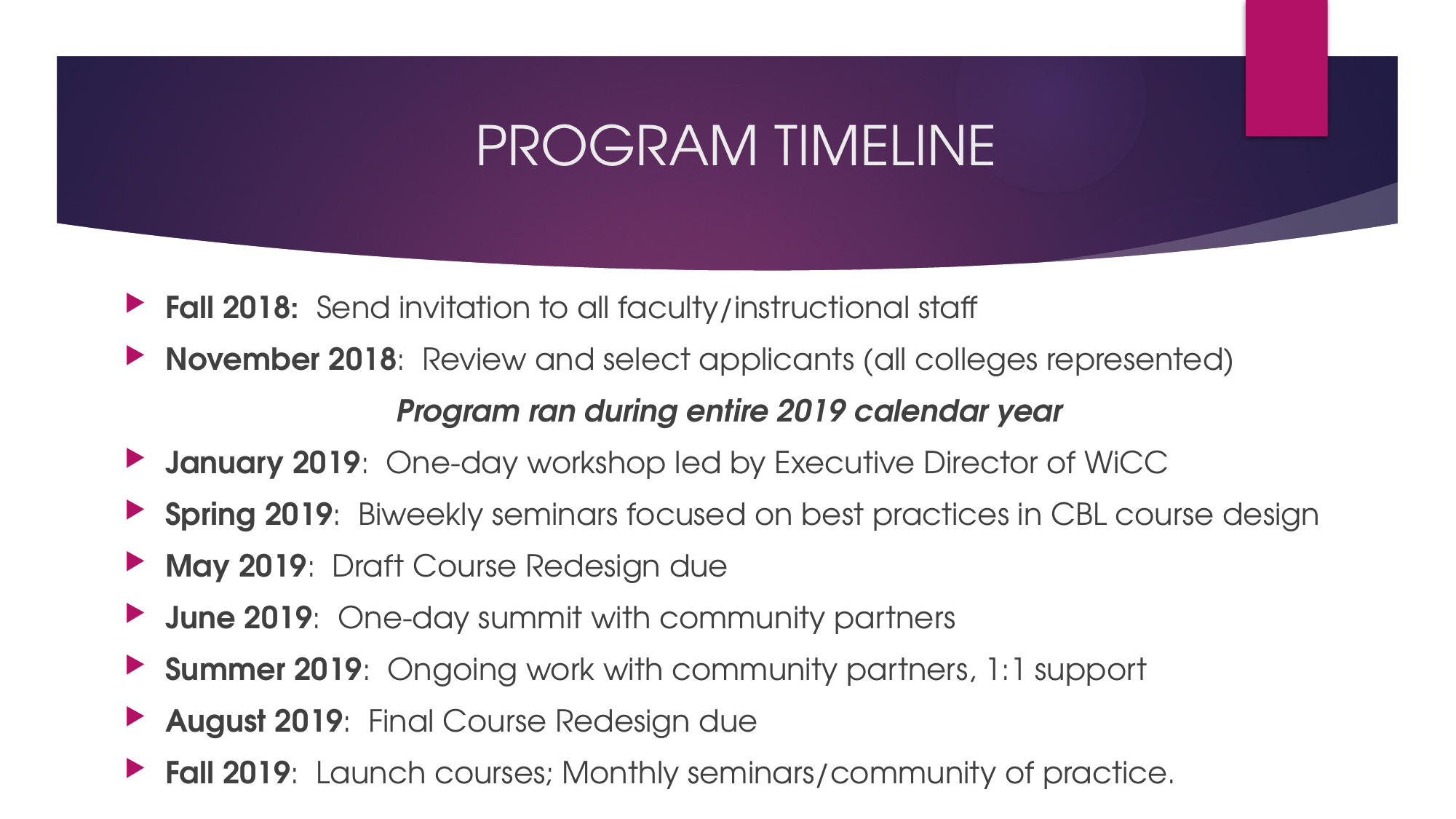

# PROGRAM TIMELINE
Fall 2018:  Send invitation to all faculty/instructional staff
November 2018:  Review and select applicants (all colleges represented)
Program ran during entire 2019 calendar year
January 2019:  One-day workshop led by Executive Director of WiCC
Spring 2019:  Biweekly seminars focused on best practices in CBL course design
May 2019:  Draft Course Redesign due
June 2019:  One-day summit with community partners
Summer 2019:  Ongoing work with community partners, 1:1 support
August 2019:  Final Course Redesign due
Fall 2019:  Launch courses; Monthly seminars/community of practice.